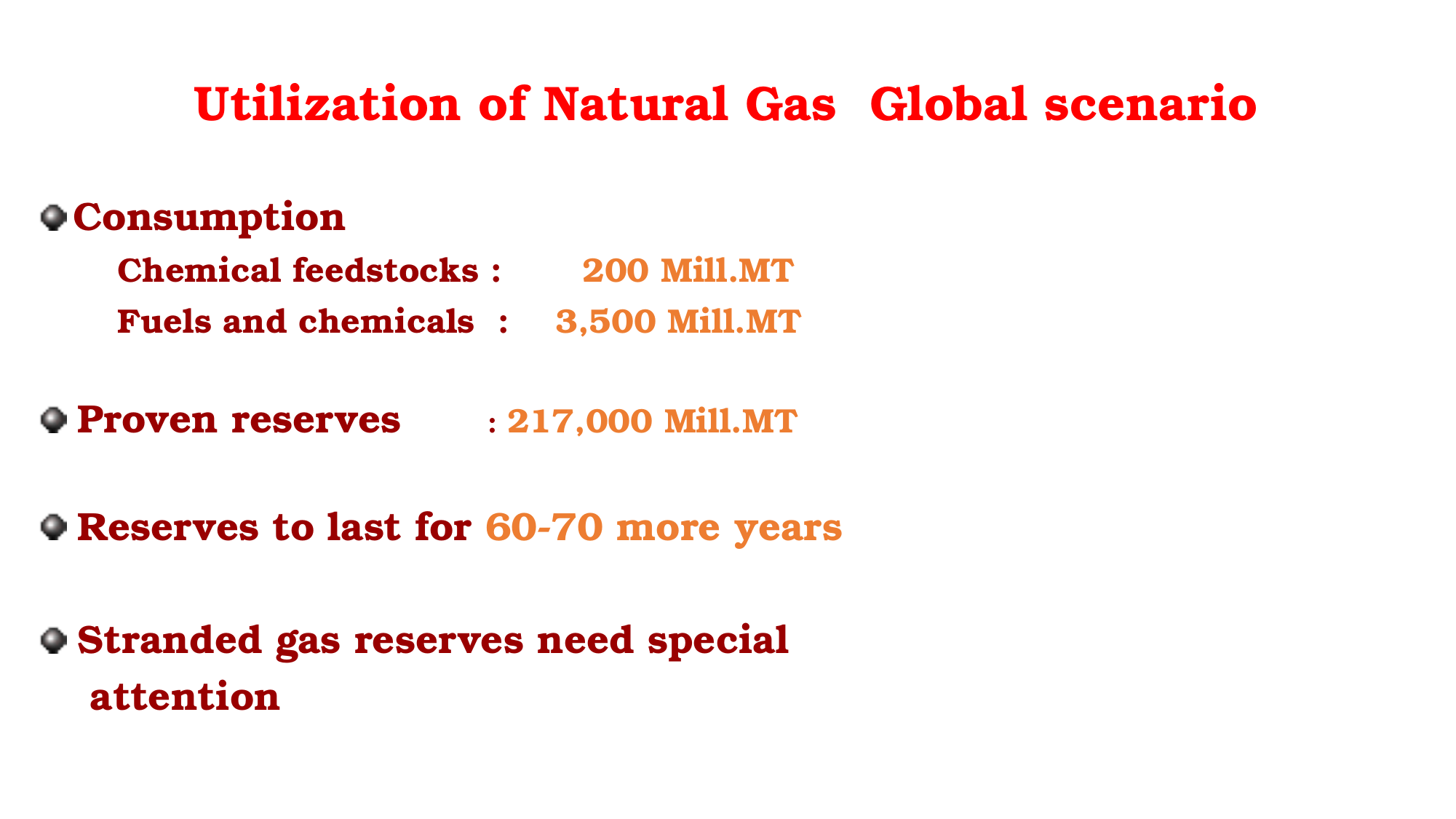

# Utilization of Natural Gas  Global scenario
 Consumption
       Chemical feedstocks :       200 Mill.MT
       Fuels and chemicals  :    3,500 Mill.MT

 Proven reserves         : 217,000 Mill.MT

 Reserves to last for 60-70 more years

 Stranded gas reserves need special
    attention